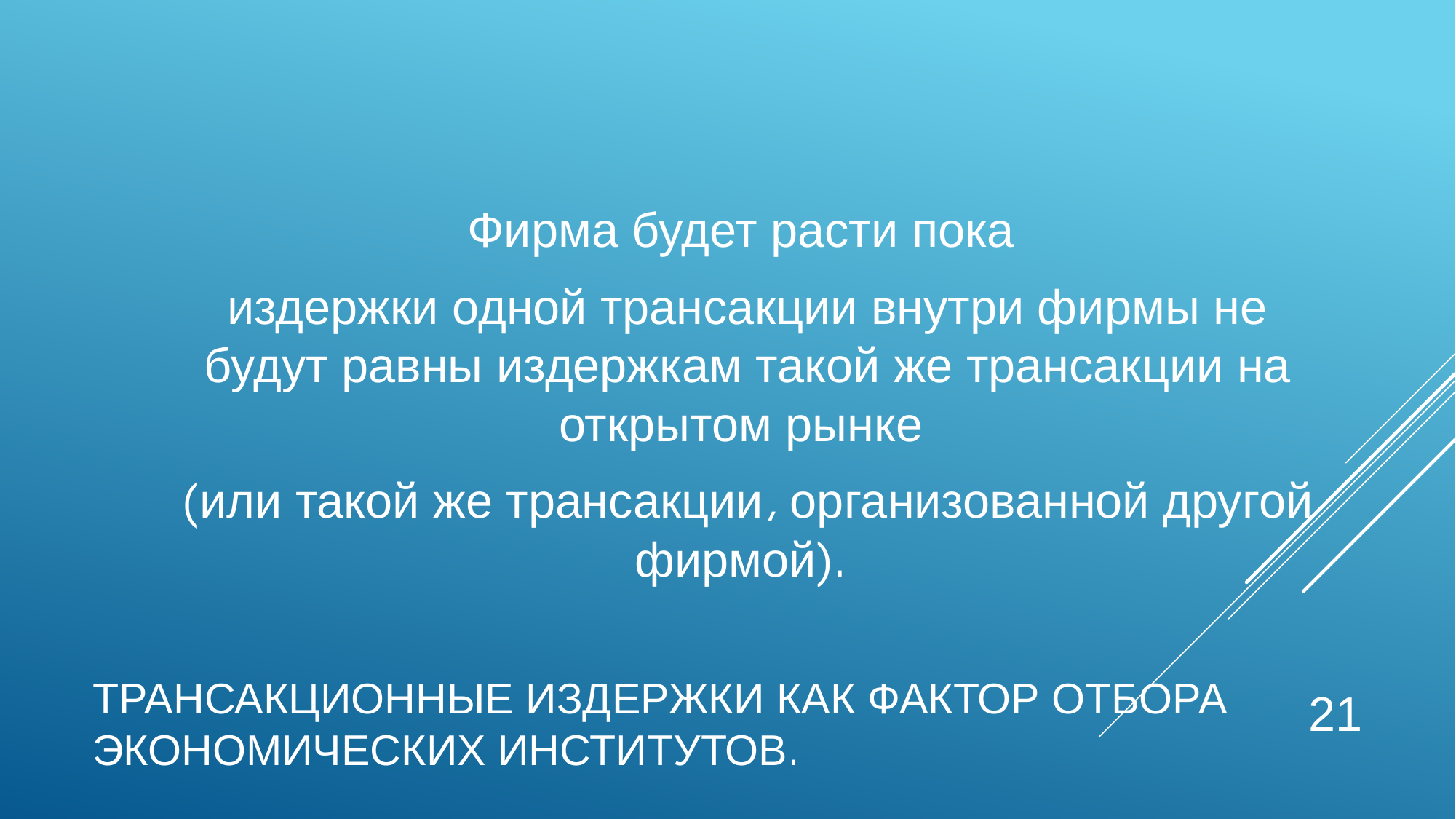

Фирма будет расти пока
издержки одной трансакции внутри фирмы не будут равны издержкам такой же трансакции на открытом рынке
(или такой же трансакции, организованной другой фирмой).
# Трансакционные издержки как фактор отбора экономических институтов.
21